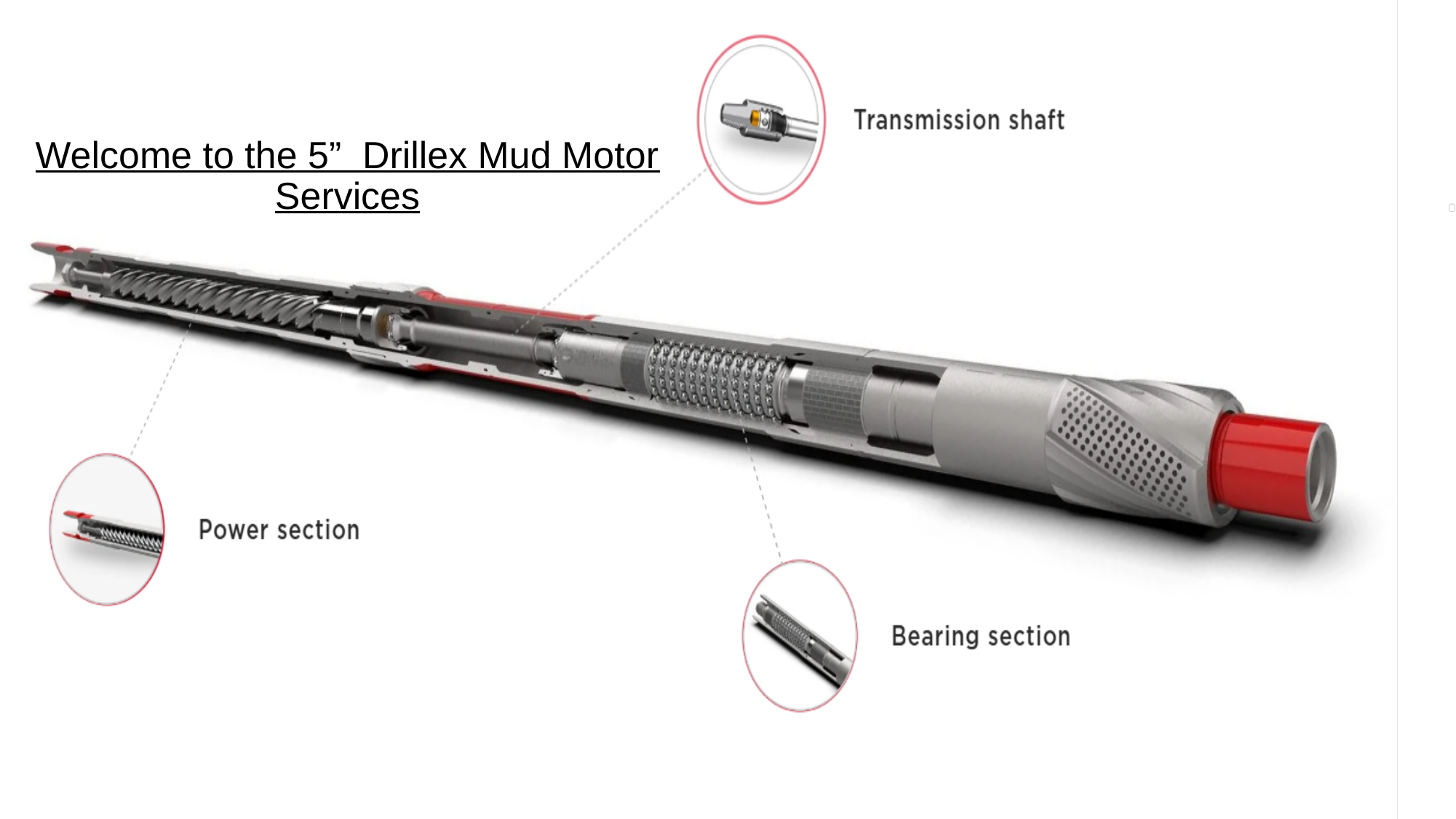

# Welcome to the 5”  Drillex Mud Motor Services